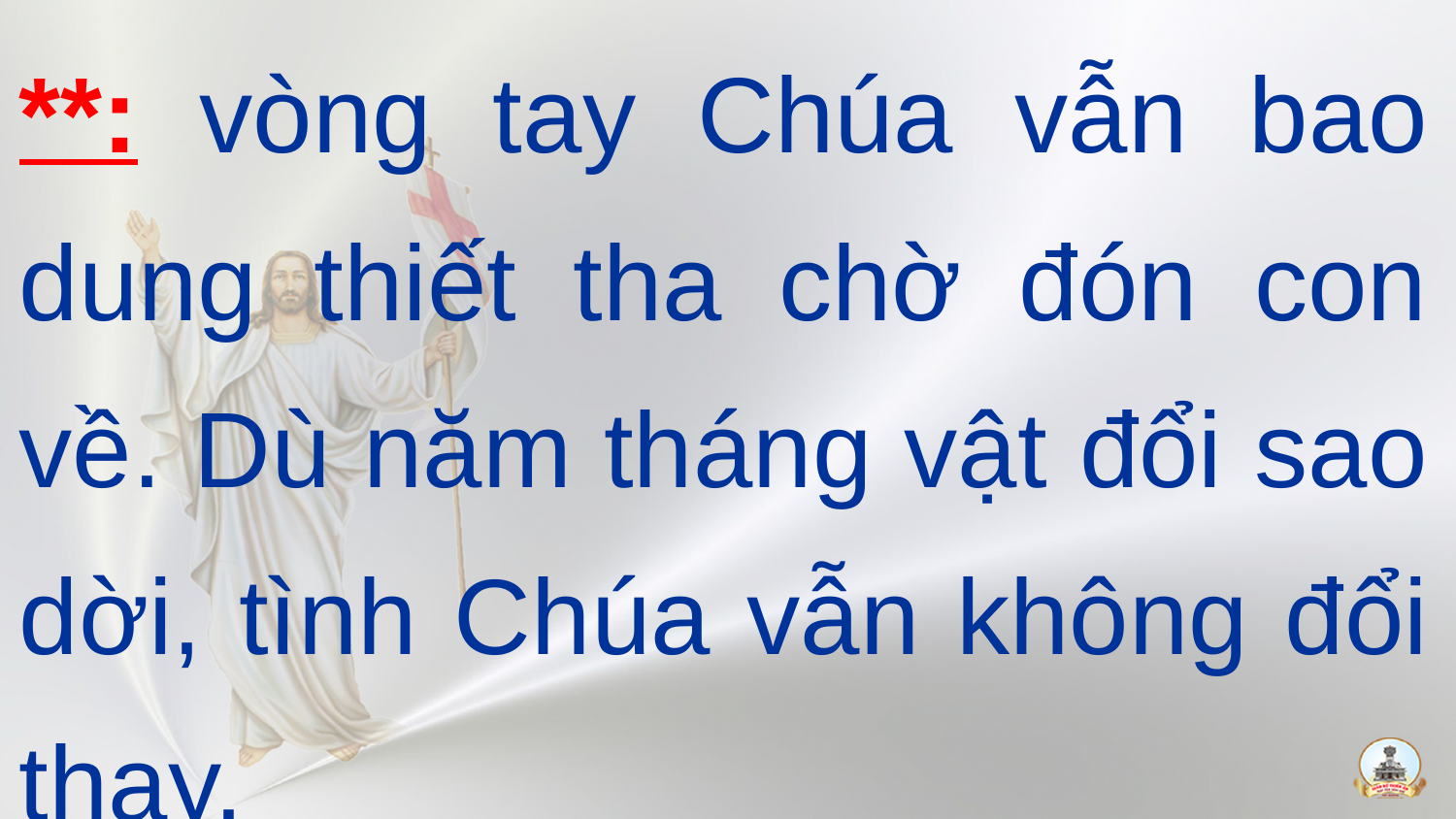

**: vòng tay Chúa vẫn bao dung thiết tha chờ đón con về. Dù năm tháng vật đổi sao dời, tình Chúa vẫn không đổi thay,